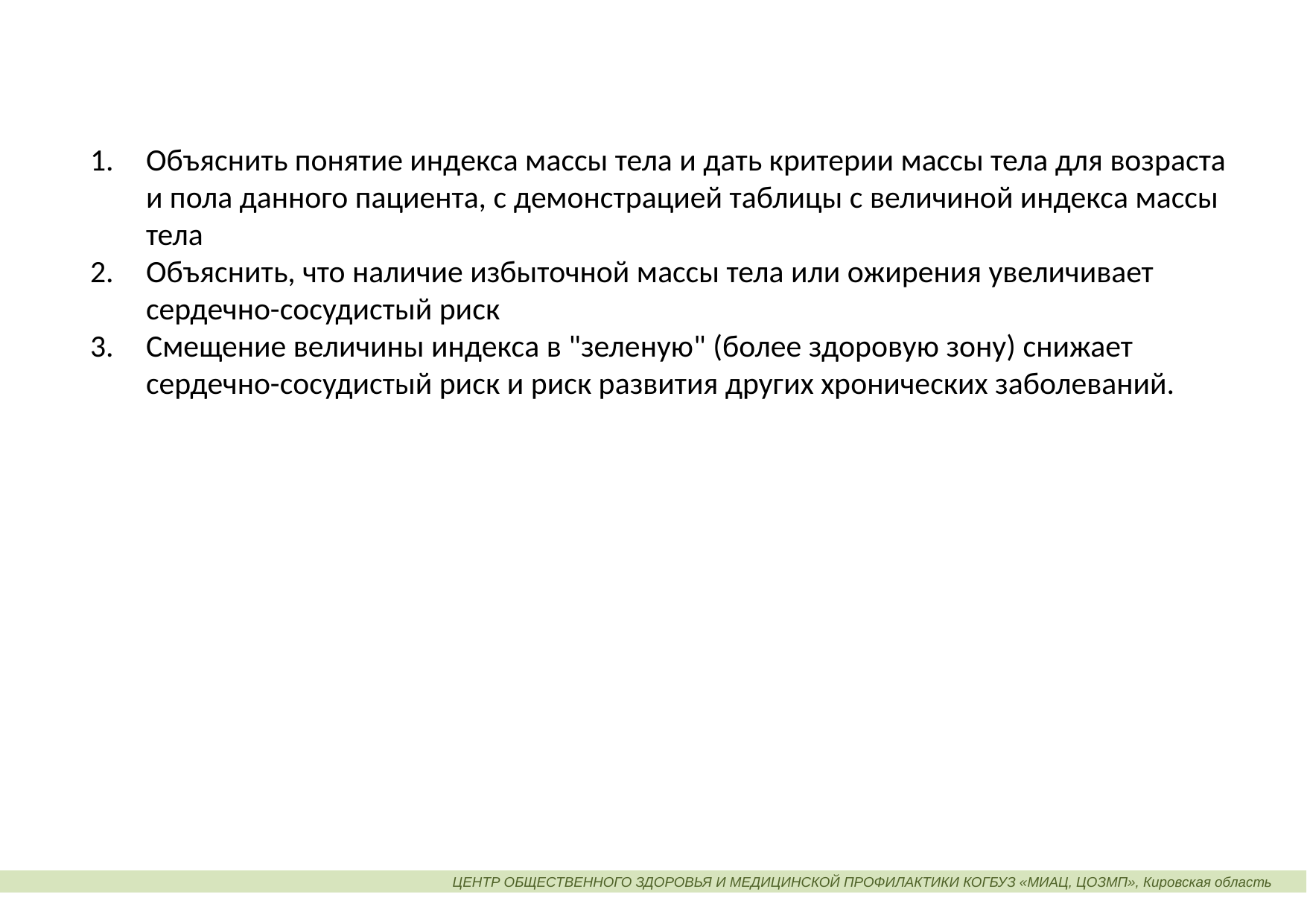

Объяснить понятие индекса массы тела и дать критерии массы тела для возраста и пола данного пациента, с демонстрацией таблицы с величиной индекса массы тела
Объяснить, что наличие избыточной массы тела или ожирения увеличивает сердечно-сосудистый риск
Смещение величины индекса в "зеленую" (более здоровую зону) снижает сердечно-сосудистый риск и риск развития других хронических заболеваний.

ЦЕНТР ОБЩЕСТВЕННОГО ЗДОРОВЬЯ И МЕДИЦИНСКОЙ ПРОФИЛАКТИКИ КОГБУЗ «МИАЦ, ЦОЗМП», Кировская область